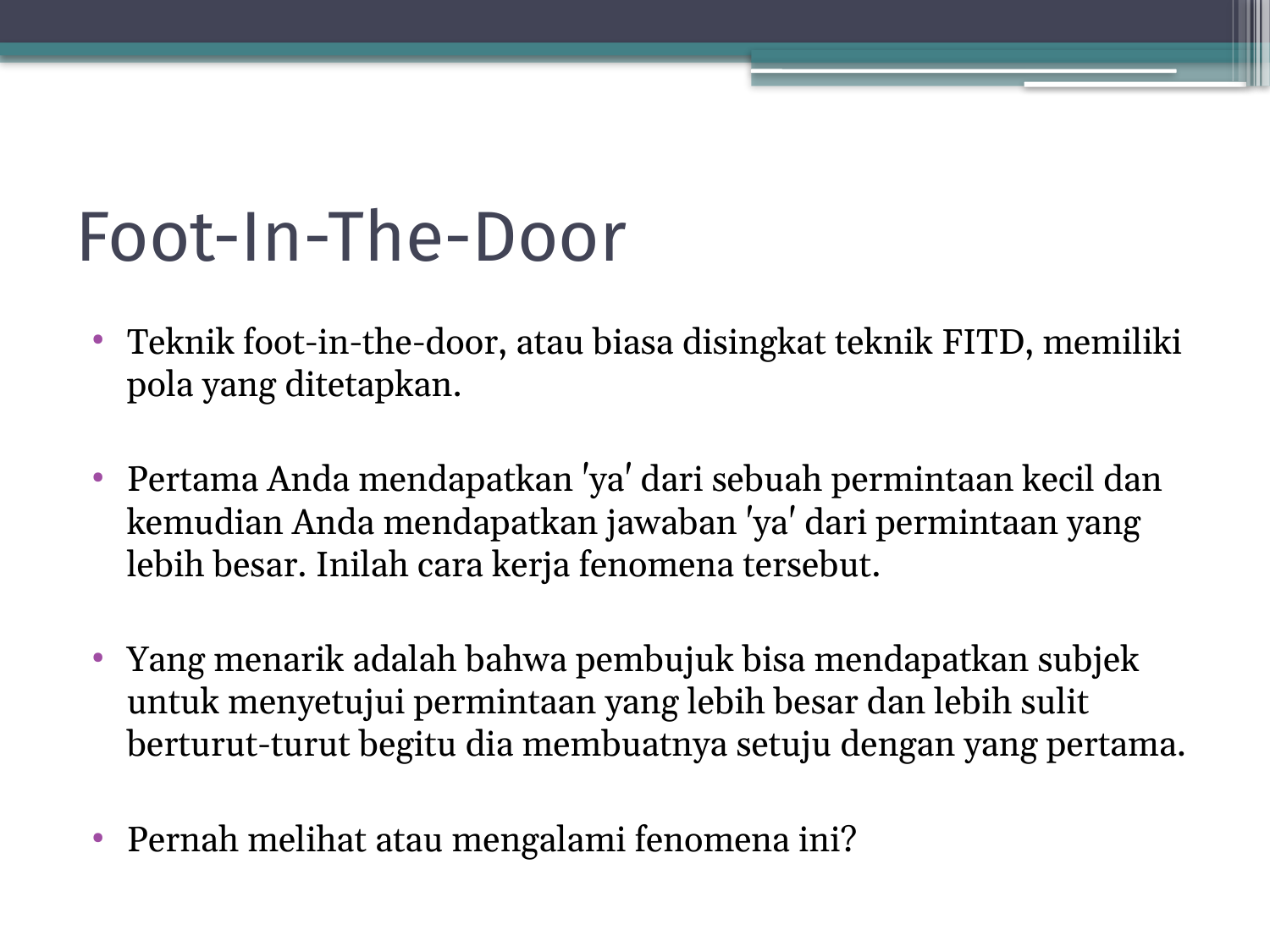

# Foot-In-The-Door
Teknik foot-in-the-door, atau biasa disingkat teknik FITD, memiliki pola yang ditetapkan.

Pertama Anda mendapatkan 'ya' dari sebuah permintaan kecil dan kemudian Anda mendapatkan jawaban 'ya' dari permintaan yang lebih besar. Inilah cara kerja fenomena tersebut.

Yang menarik adalah bahwa pembujuk bisa mendapatkan subjek untuk menyetujui permintaan yang lebih besar dan lebih sulit berturut-turut begitu dia membuatnya setuju dengan yang pertama.

Pernah melihat atau mengalami fenomena ini?